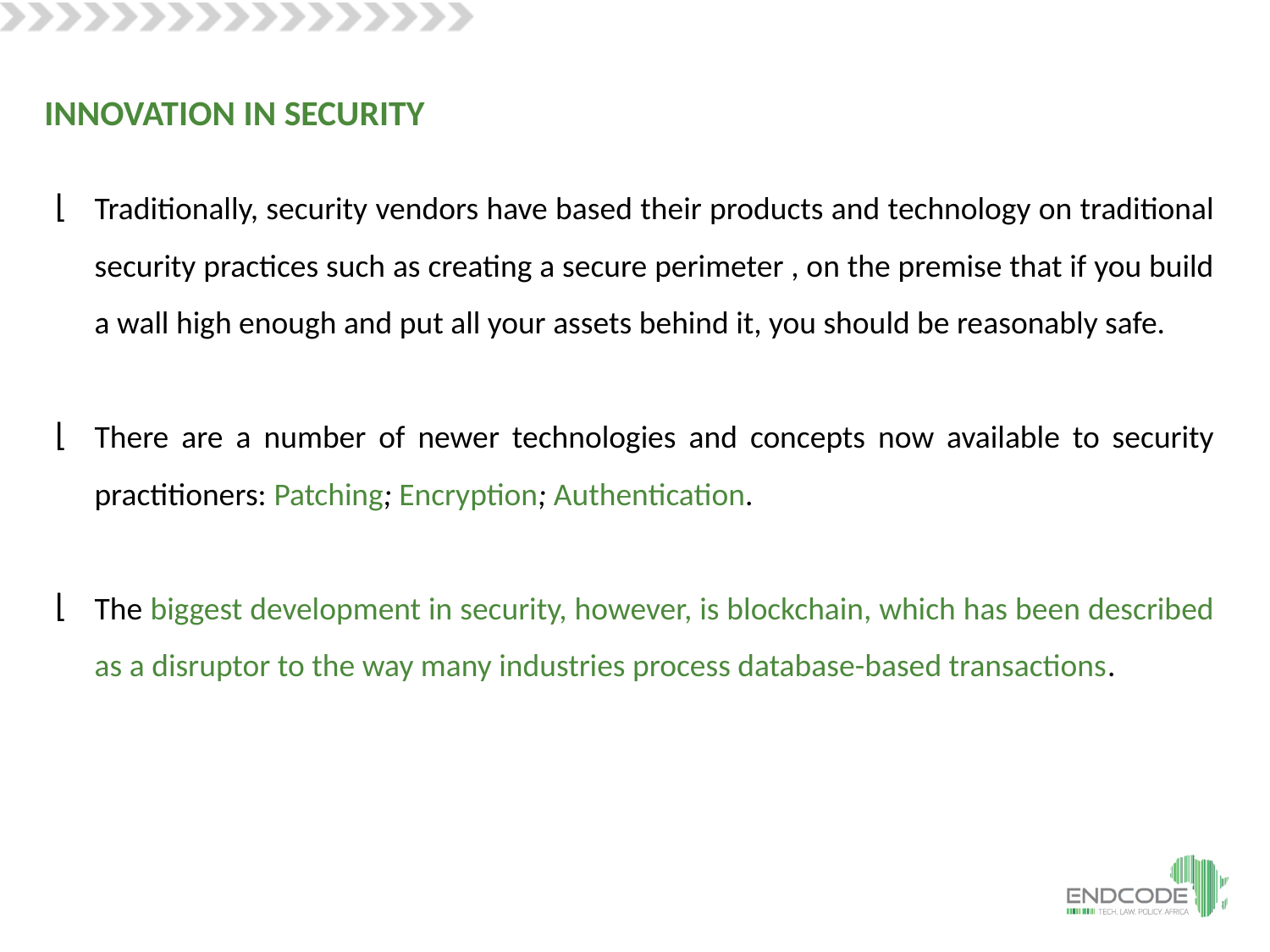

INNOVATION IN SECURITY
Traditionally, security vendors have based their products and technology on traditional security practices such as creating a secure perimeter , on the premise that if you build a wall high enough and put all your assets behind it, you should be reasonably safe.

There are a number of newer technologies and concepts now available to security practitioners: Patching; Encryption; Authentication.

The biggest development in security, however, is blockchain, which has been described as a disruptor to the way many industries process database-based transactions.